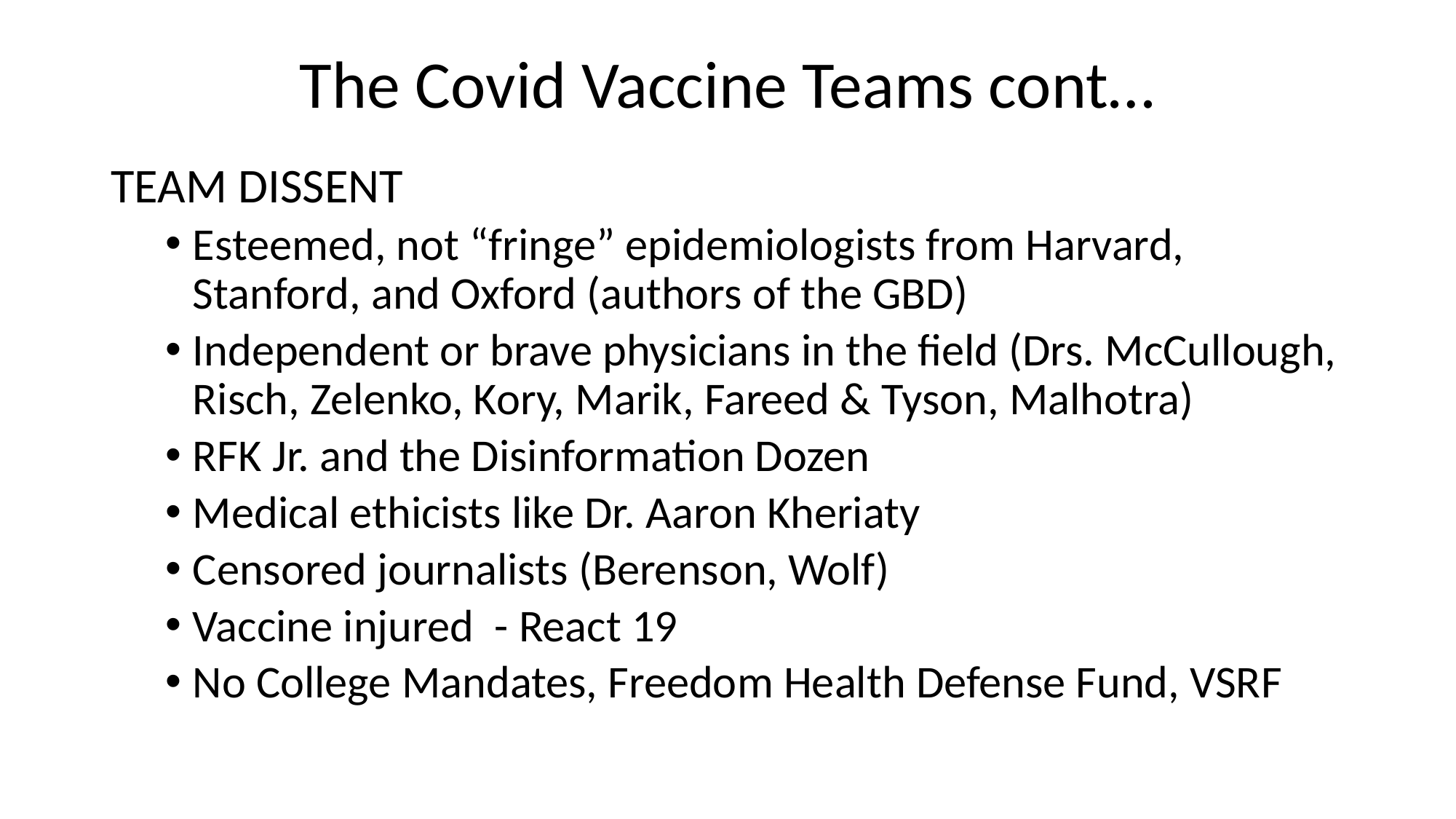

# The Covid Vaccine Teams cont…
TEAM DISSENT
Esteemed, not “fringe” epidemiologists from Harvard, Stanford, and Oxford (authors of the GBD)
Independent or brave physicians in the field (Drs. McCullough, Risch, Zelenko, Kory, Marik, Fareed & Tyson, Malhotra)
RFK Jr. and the Disinformation Dozen
Medical ethicists like Dr. Aaron Kheriaty
Censored journalists (Berenson, Wolf)
Vaccine injured  - React 19
No College Mandates, Freedom Health Defense Fund, VSRF